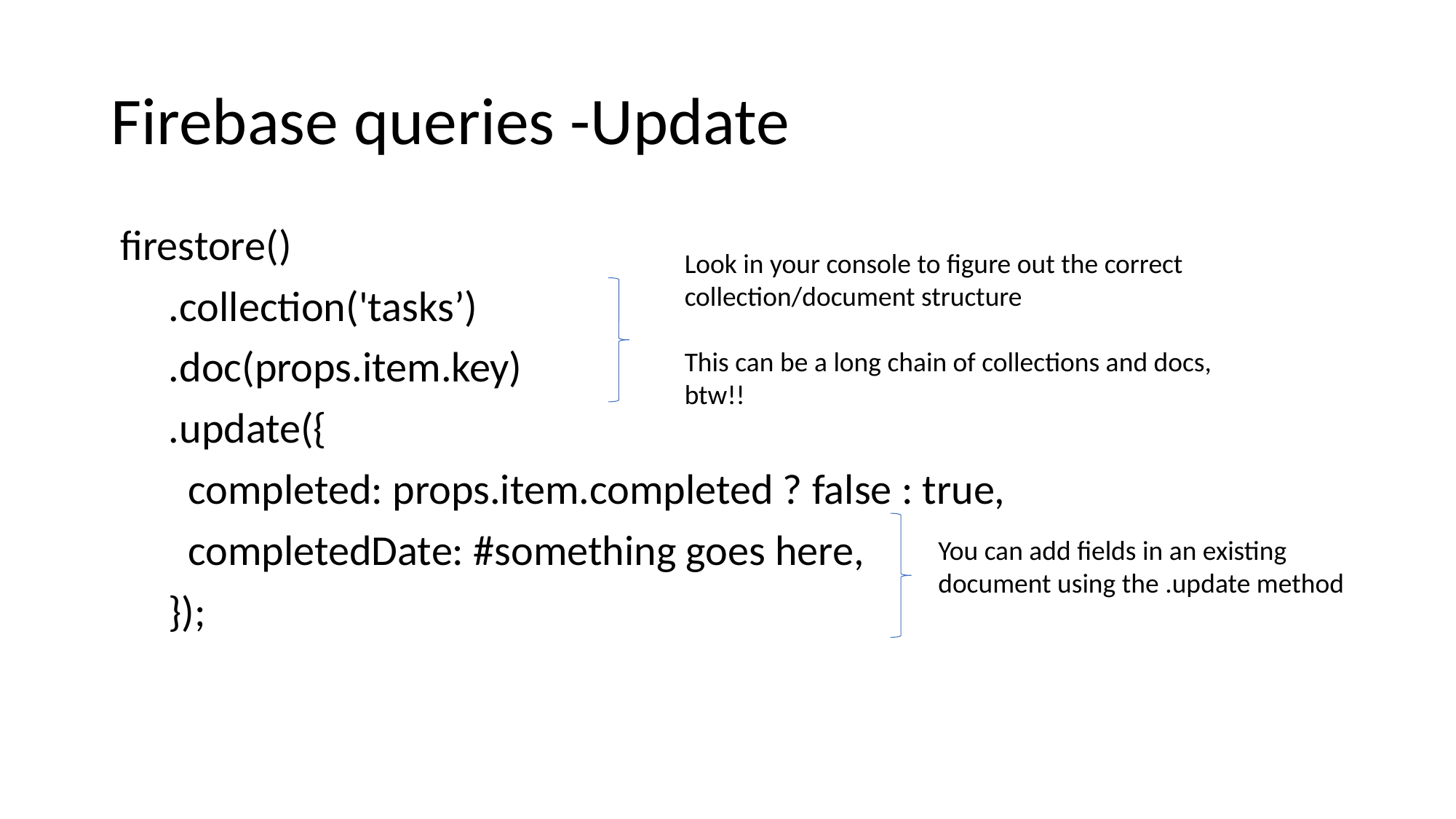

# Firebase queries -Update
 firestore()
      .collection('tasks’)
      .doc(props.item.key)
      .update({
        completed: props.item.completed ? false : true,
        completedDate: #something goes here,
      });
Look in your console to figure out the correct collection/document structure

This can be a long chain of collections and docs, btw!!

You can add fields in an existing document using the .update method